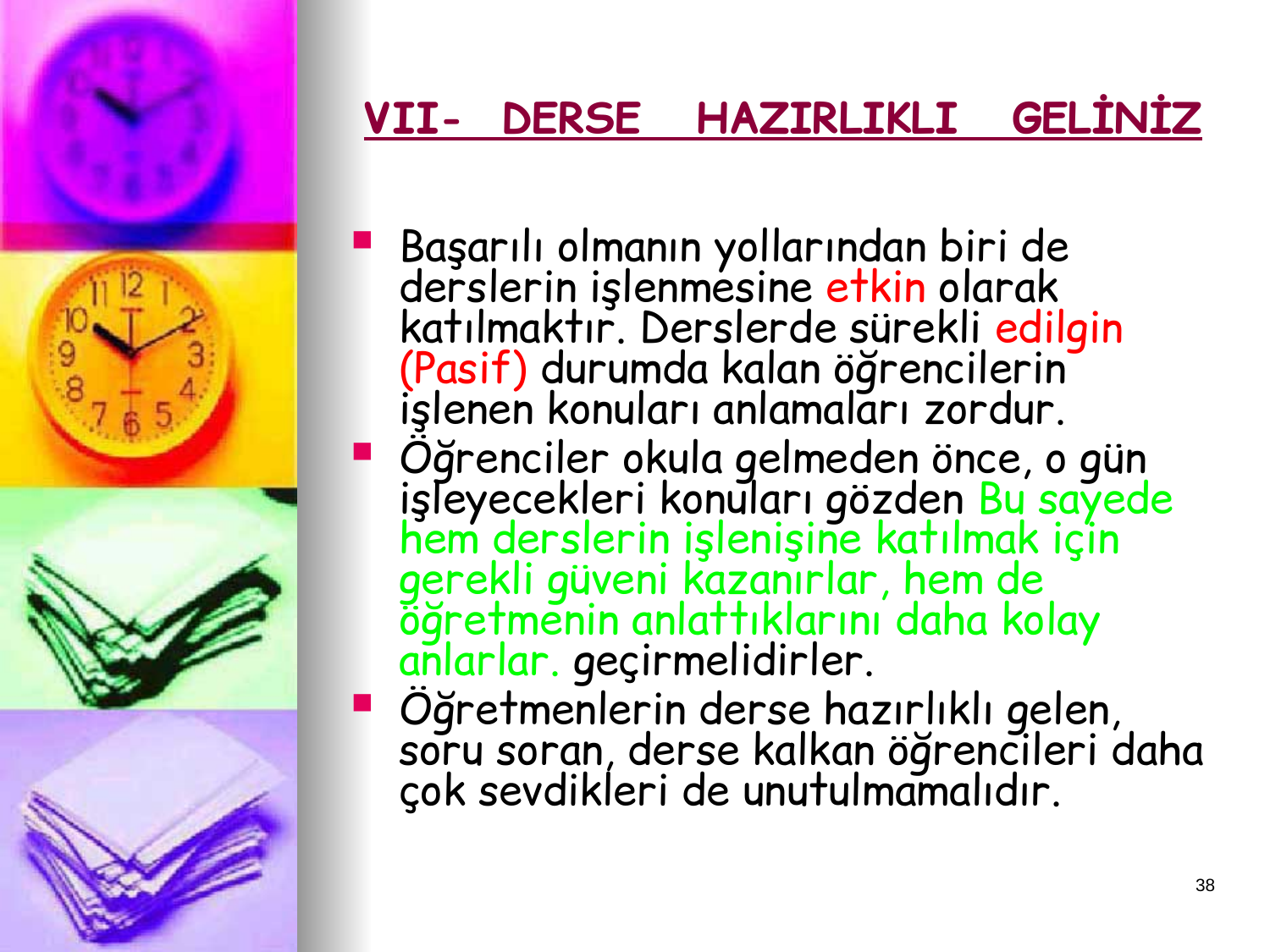

# VII-  DERSE   HAZIRLIKLI   GELİNİZ
Başarılı olmanın yollarından biri de derslerin işlenmesine etkin olarak katılmaktır. Derslerde sürekli edilgin (Pasif) durumda kalan öğrencilerin işlenen konuları anlamaları zordur.
Öğrenciler okula gelmeden önce, o gün işleyecekleri konuları gözden Bu sayede hem derslerin işlenişine katılmak için gerekli güveni kazanırlar, hem de öğretmenin anlattıklarını daha kolay anlarlar. geçirmelidirler.
Öğretmenlerin derse hazırlıklı gelen, soru soran, derse kalkan öğrencileri daha çok sevdikleri de unutulmamalıdır.

38